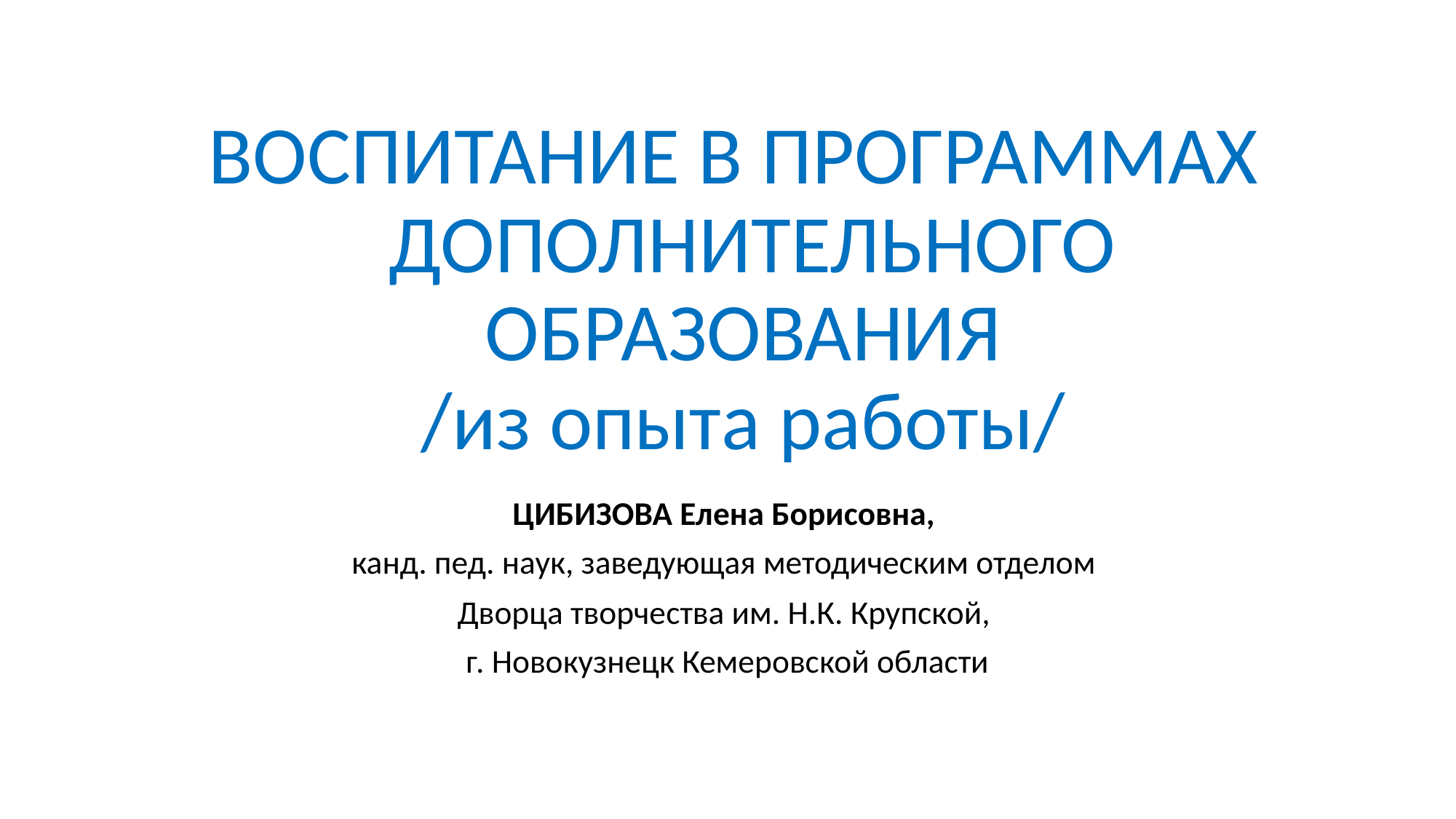

# ВОСПИТАНИЕ В ПРОГРАММАХ ДОПОЛНИТЕЛЬНОГО ОБРАЗОВАНИЯ /из опыта работы/
ЦИБИЗОВА Елена Борисовна,
канд. пед. наук, заведующая методическим отделом
Дворца творчества им. Н.К. Крупской,
г. Новокузнецк Кемеровской области